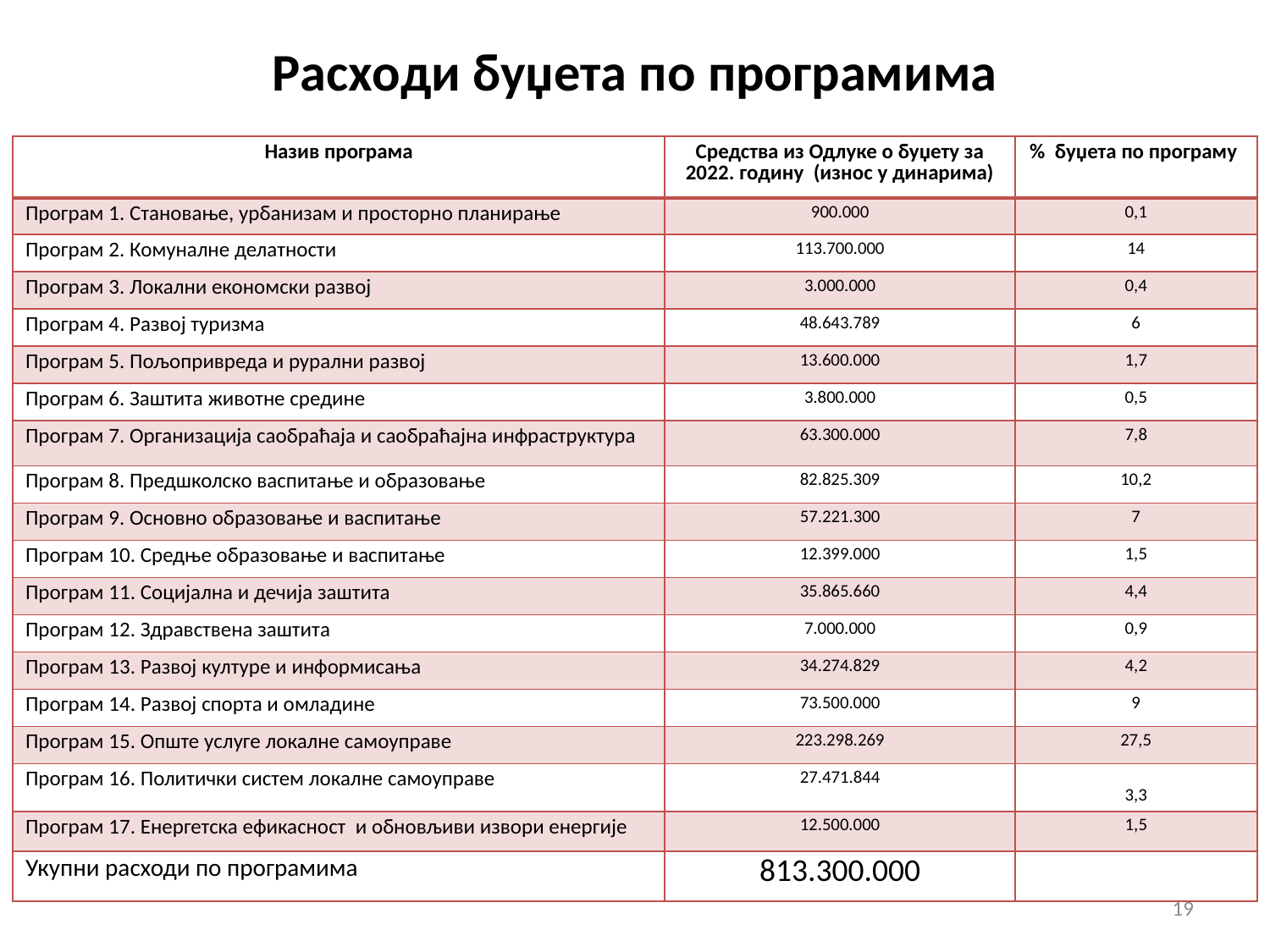

# Расходи буџета по програмима
| Назив програма | Средства из Одлуке о буџету за 2022. годину (износ у динарима) | % буџета по програму |
| --- | --- | --- |
| Програм 1. Становање, урбанизам и просторно планирање | 900.000 | 0,1 |
| Програм 2. Комуналне делатности | 113.700.000 | 14 |
| Програм 3. Локални економски развој | 3.000.000 | 0,4 |
| Програм 4. Развој туризма | 48.643.789 | 6 |
| Програм 5. Пољопривреда и рурални развој | 13.600.000 | 1,7 |
| Програм 6. Заштита животне средине | 3.800.000 | 0,5 |
| Програм 7. Организација саобраћаја и саобраћајна инфраструктура | 63.300.000 | 7,8 |
| Програм 8. Предшколско васпитање и образовање | 82.825.309 | 10,2 |
| Програм 9. Основно образовање и васпитање | 57.221.300 | 7 |
| Програм 10. Средње образовање и васпитање | 12.399.000 | 1,5 |
| Програм 11. Социјална и дечија заштита | 35.865.660 | 4,4 |
| Програм 12. Здравствена заштита | 7.000.000 | 0,9 |
| Програм 13. Развој културе и информисања | 34.274.829 | 4,2 |
| Програм 14. Развој спорта и омладине | 73.500.000 | 9 |
| Програм 15. Опште услуге локалне самоуправе | 223.298.269 | 27,5 |
| Програм 16. Политички систем локалне самоуправе | 27.471.844 | 3,3 |
| Програм 17. Енергетска ефикасност и обновљиви извори енергије | 12.500.000 | 1,5 |
| Укупни расходи по програмима | 813.300.000 |  |
19